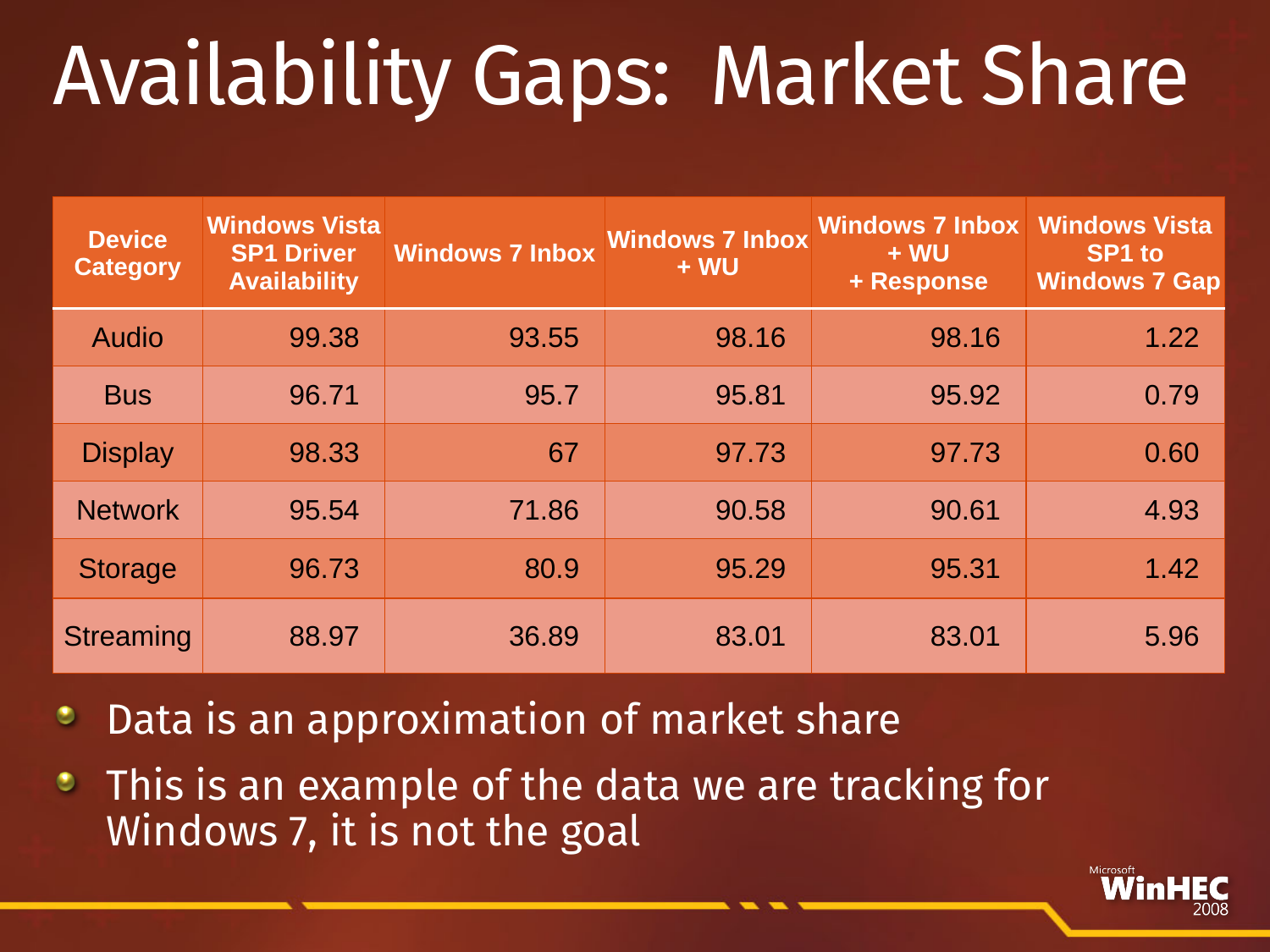

# Availability Gaps:  Market Share
| Device Category | Windows Vista SP1 Driver Availability | Windows 7 Inbox | Windows 7 Inbox + WU | Windows 7 Inbox + WU + Response | Windows Vista SP1 to Windows 7 Gap |
| --- | --- | --- | --- | --- | --- |
| Audio | 99.38 | 93.55 | 98.16 | 98.16 | 1.22 |
| Bus | 96.71 | 95.7 | 95.81 | 95.92 | 0.79 |
| Display | 98.33 | 67 | 97.73 | 97.73 | 0.60 |
| Network | 95.54 | 71.86 | 90.58 | 90.61 | 4.93 |
| Storage | 96.73 | 80.9 | 95.29 | 95.31 | 1.42 |
| Streaming | 88.97 | 36.89 | 83.01 | 83.01 | 5.96 |
Data is an approximation of market share
This is an example of the data we are tracking for Windows 7, it is not the goal